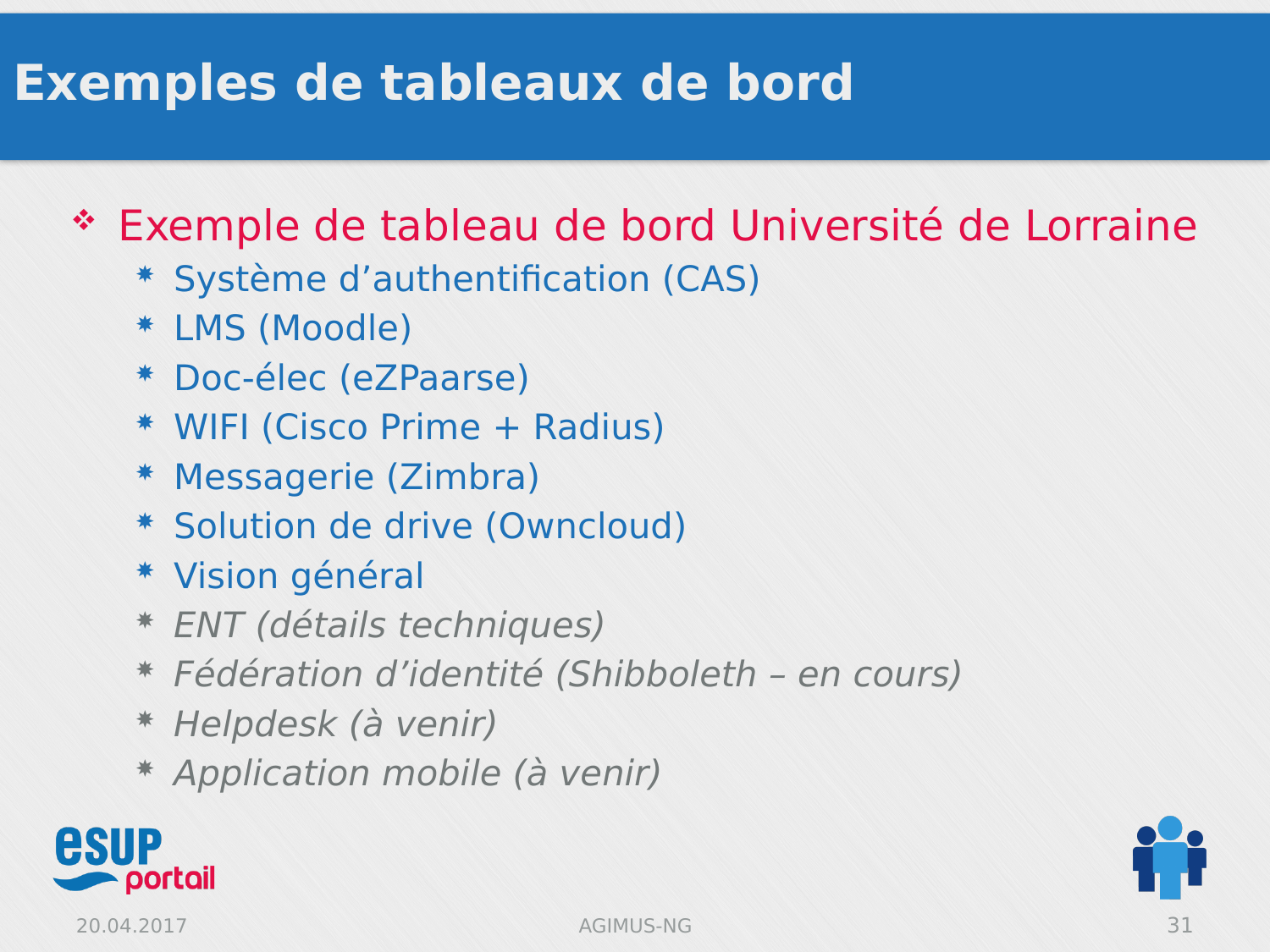

# Exemples de tableaux de bord
Exemple de tableau de bord Université de Lorraine
Système d’authentification (CAS)
LMS (Moodle)
Doc-élec (eZPaarse)
WIFI (Cisco Prime + Radius)
Messagerie (Zimbra)
Solution de drive (Owncloud)
Vision général
ENT (détails techniques)
Fédération d’identité (Shibboleth – en cours)
Helpdesk (à venir)
Application mobile (à venir)